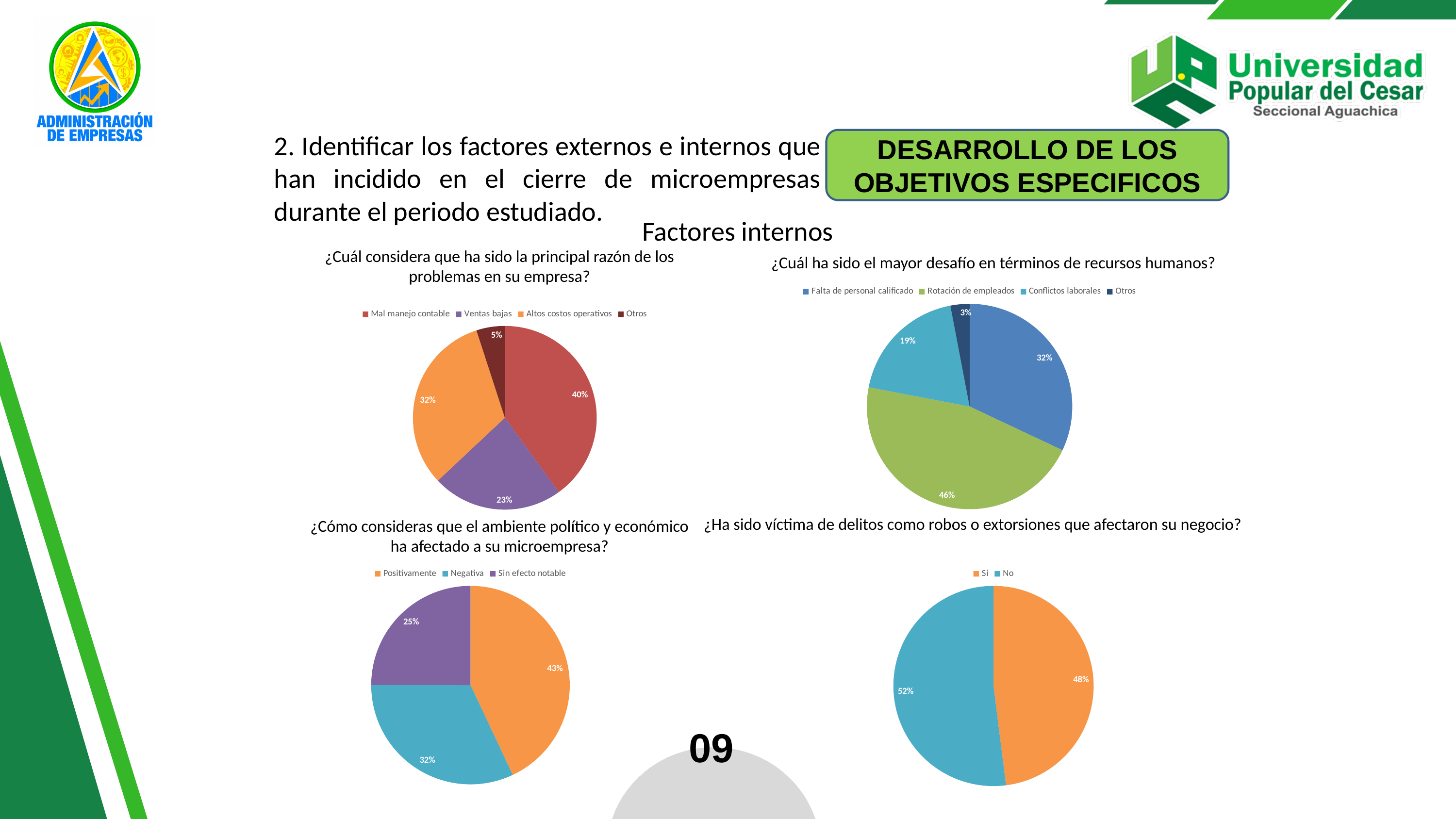

2. Identificar los factores externos e internos que han incidido en el cierre de microempresas durante el periodo estudiado.
DESARROLLO DE LOS OBJETIVOS ESPECIFICOS
Factores internos
¿Cuál considera que ha sido la principal razón de los problemas en su empresa?
¿Cuál ha sido el mayor desafío en términos de recursos humanos?

### Chart

| Category | Ventas |
|---|---|
| Falta de personal calificado | 0.32 |
| Rotación de empleados | 0.46 |
| Conflictos laborales | 0.19 |
| Otros | 0.03 |

### Chart

| Category | Ventas |
|---|---|
| Mal manejo contable | 0.4 |
| Ventas bajas | 0.23 |
| Altos costos operativos | 0.32 |
| Otros | 0.05 |
¿Ha sido víctima de delitos como robos o extorsiones que afectaron su negocio?
¿Cómo consideras que el ambiente político y económico ha afectado a su microempresa?

### Chart

| Category | Ventas |
|---|---|
| Positivamente | 0.43 |
| Negativa | 0.32 |
| Sin efecto notable | 0.25 |

### Chart

| Category | Ventas |
|---|---|
| Si | 0.48 |
| No | 0.52 |
09